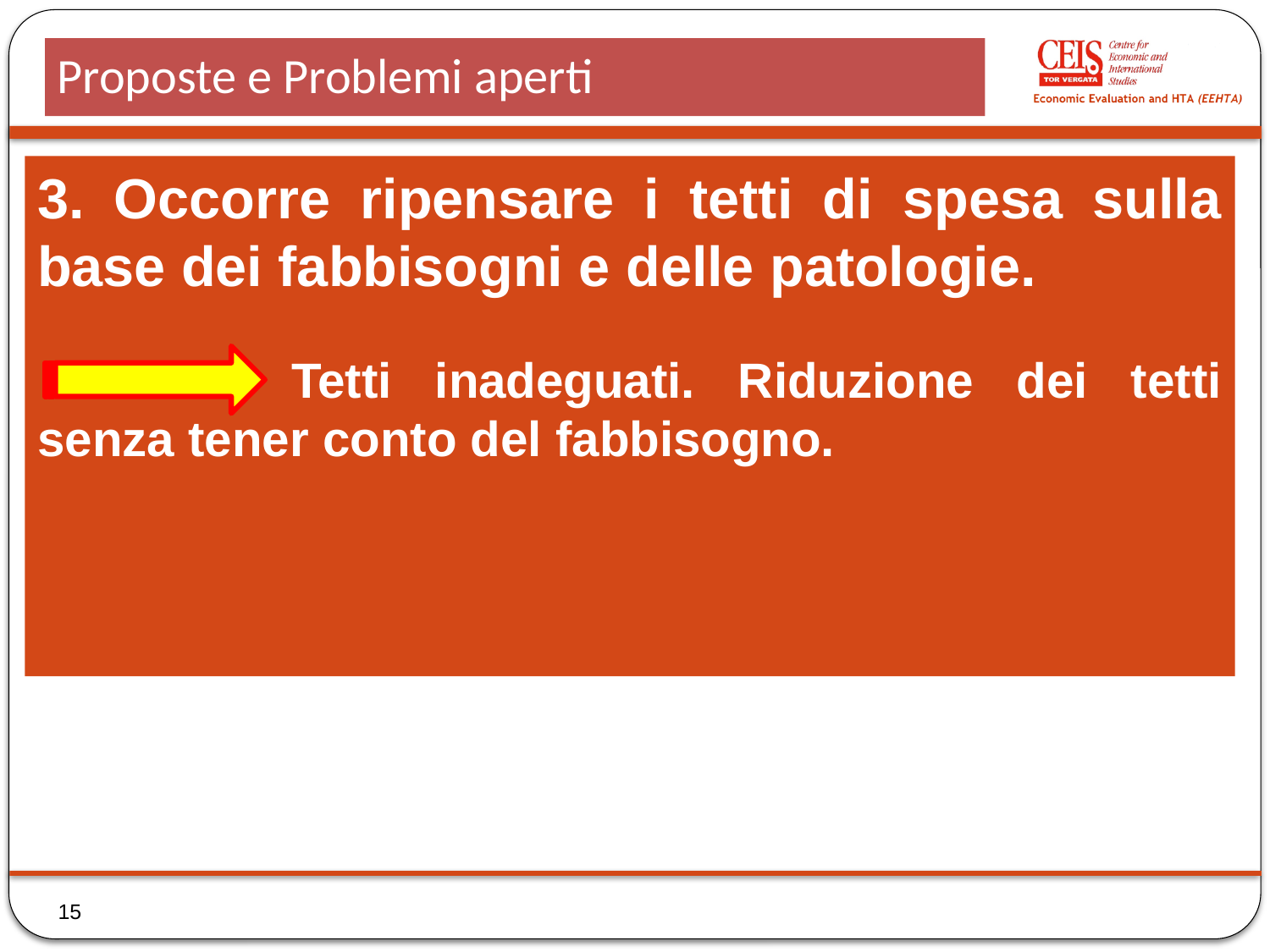

# Proposte e Problemi aperti
3. Occorre ripensare i tetti di spesa sulla base dei fabbisogni e delle patologie.

		Tetti inadeguati. Riduzione dei tetti senza tener conto del fabbisogno.

15